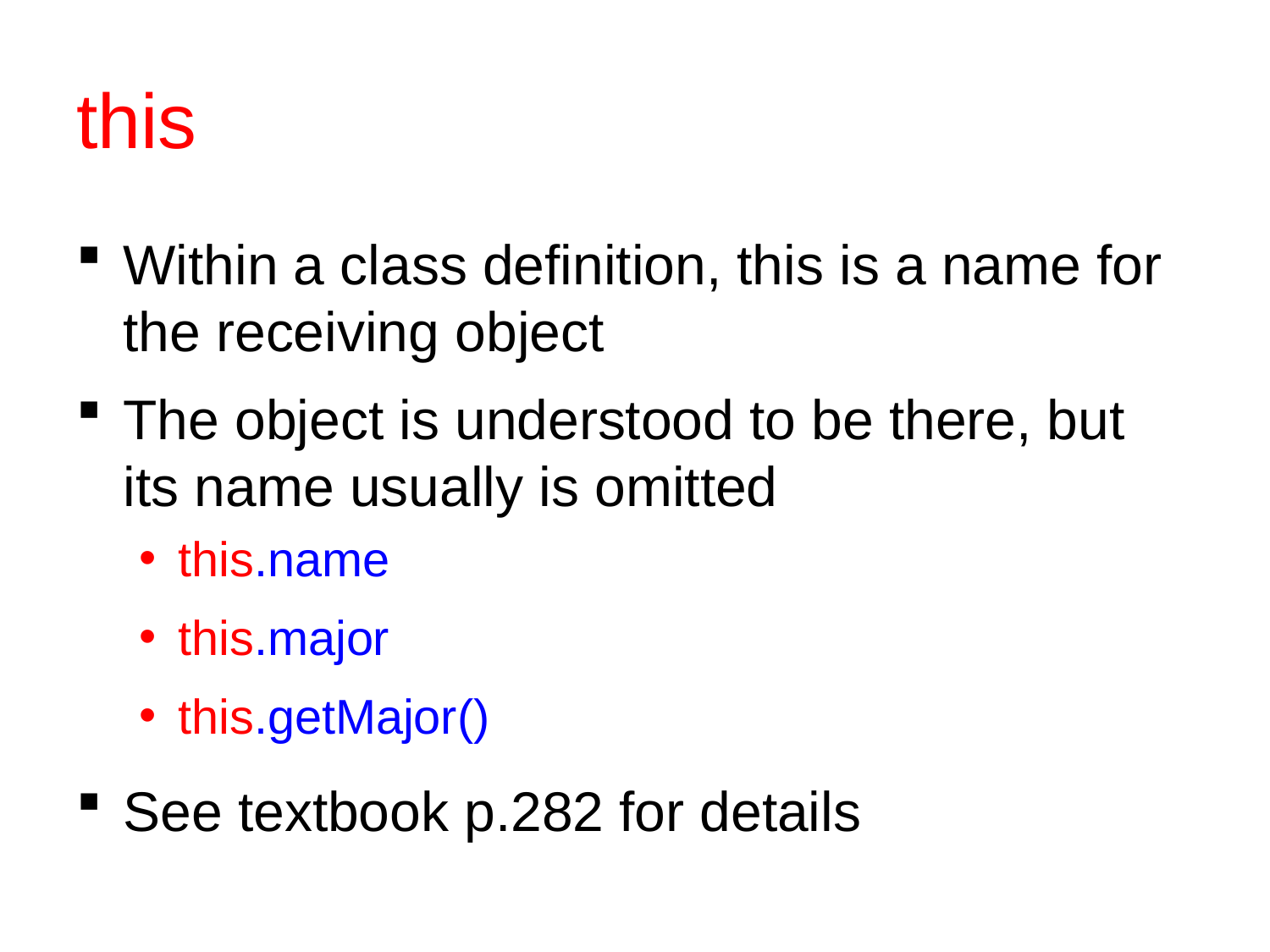

# this
Within a class definition, this is a name for the receiving object
The object is understood to be there, but its name usually is omitted
this.name
this.major
this.getMajor()
See textbook p.282 for details